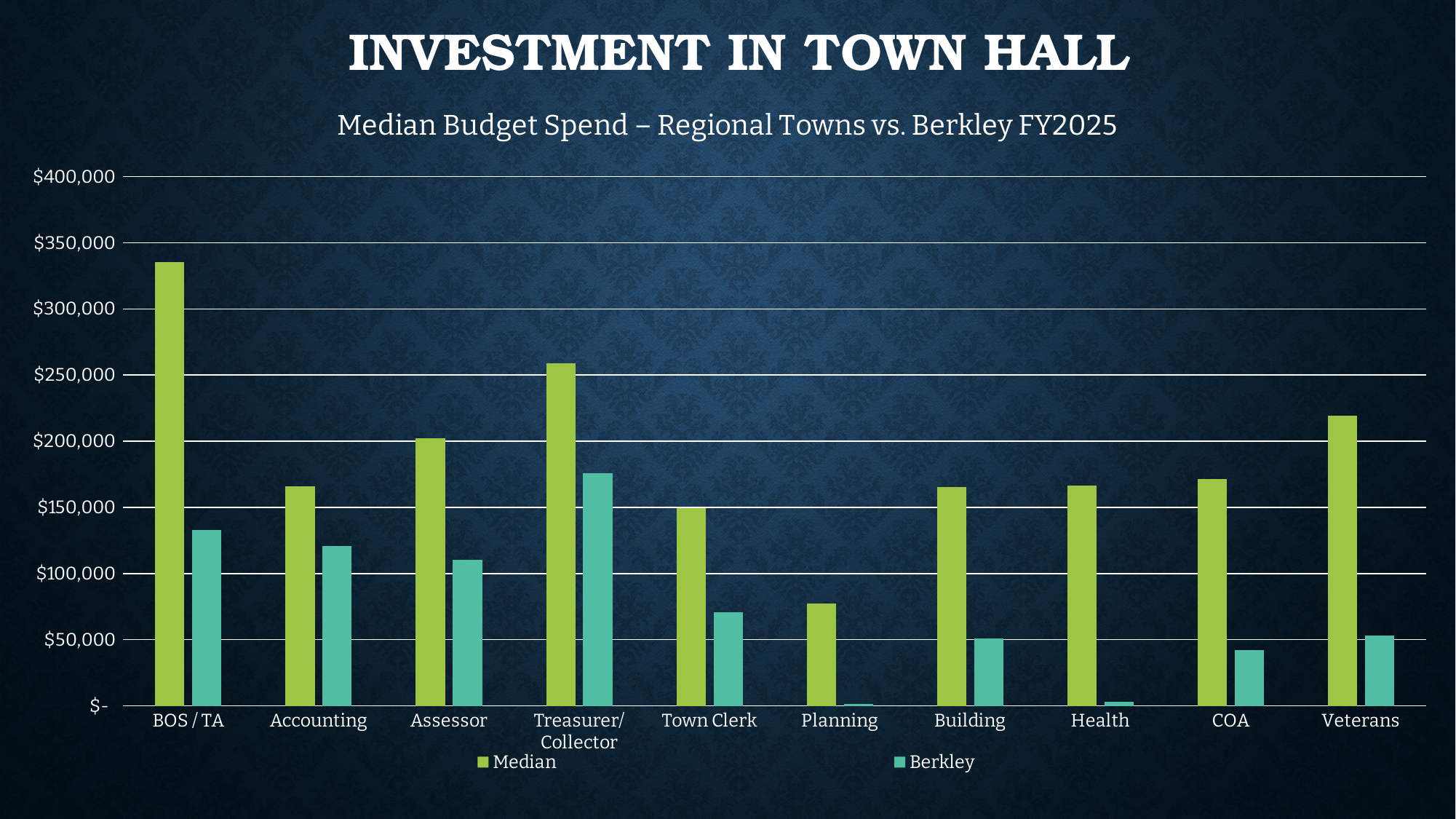

# Investment in Town Hall

### Chart: Median Budget Spend – Regional Towns vs. Berkley FY2025

| Category | Median | Berkley |
|---|---|---|
| BOS / TA | 335206.0 | 133034.0 |
| Accounting | 165948.5 | 121000.0 |
| Assessor | 202168.0 | 110334.0 |
| Treasurer/Collector | 258932.5 | 175938.0 |
| Town Clerk | 149467.5 | 70548.0 |
| Planning | 77252.5 | 1200.0 |
| Building | 165077.0 | 51130.0 |
| Health | 166604.0 | 3000.0 |
| COA | 171134.0 | 42069.0 |
| Veterans | 219192.0 | 52987.0 |